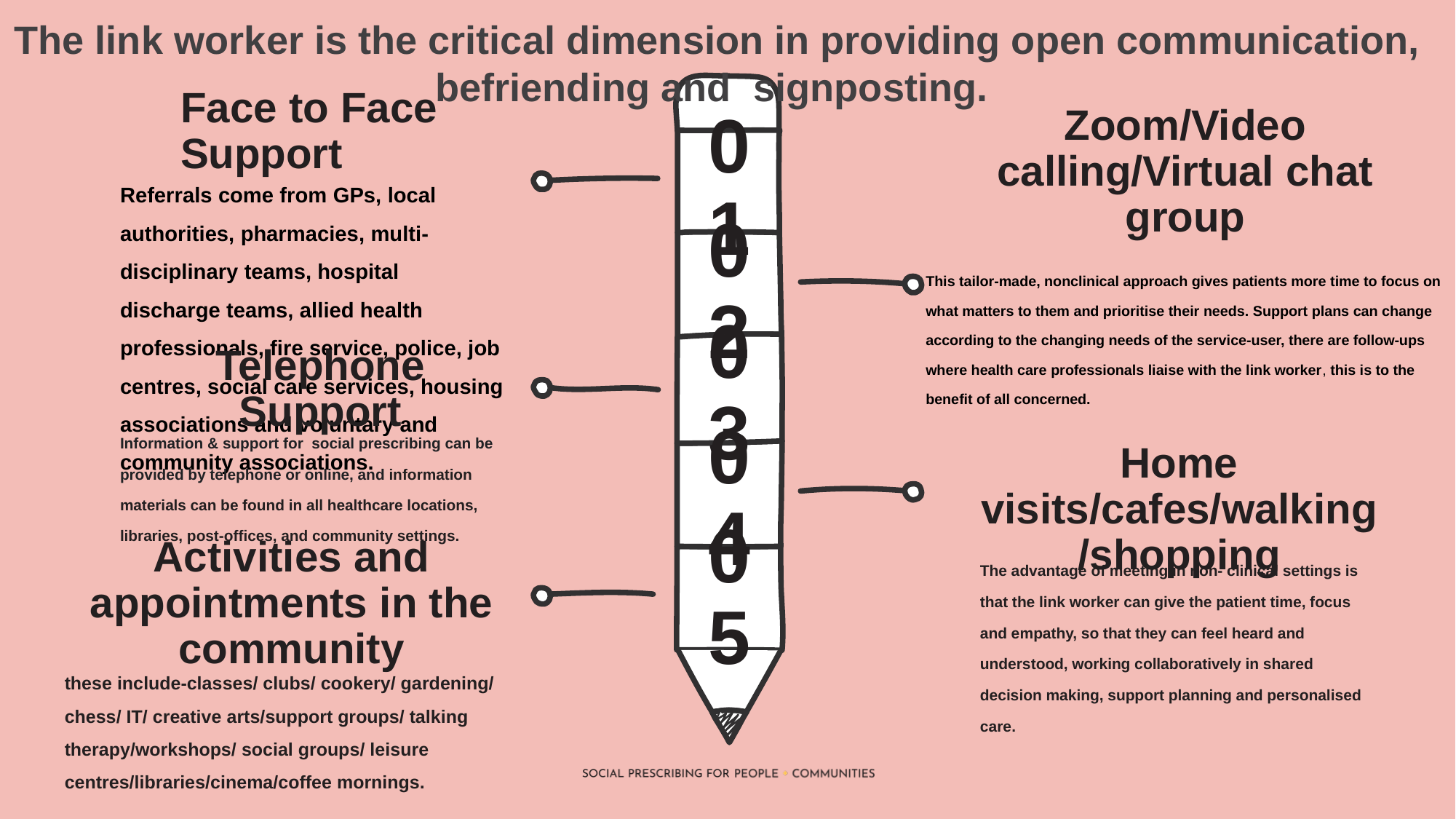

The link worker is the critical dimension in providing open communication, befriending and  signposting.
Face to Face Support

Zoom/Video calling/Virtual chat group

01
Referrals come from GPs, local authorities, pharmacies, multi-disciplinary teams, hospital discharge teams, allied health professionals, fire service, police, job centres, social care services, housing associations and voluntary and community associations.
02
This tailor-made, nonclinical approach gives patients more time to focus on what matters to them and prioritise their needs. Support plans can change according to the changing needs of the service-user, there are follow-ups where health care professionals liaise with the link worker, this is to the benefit of all concerned.

Telephone Support
03
Information & support for  social prescribing can be provided by telephone or online, and information materials can be found in all healthcare locations, libraries, post-offices, and community settings.

Home visits/cafes/walking /shopping
04

The advantage of meeting in non- clinical settings is that the link worker can give the patient time, focus and empathy, so that they can feel heard and understood, working collaboratively in shared decision making, support planning and personalised care.
Activities and appointments in the community
05
these include-classes/ clubs/ cookery/ gardening/ chess/ IT/ creative arts/support groups/ talking therapy/workshops/ social groups/ leisure centres/libraries/cinema/coffee mornings.